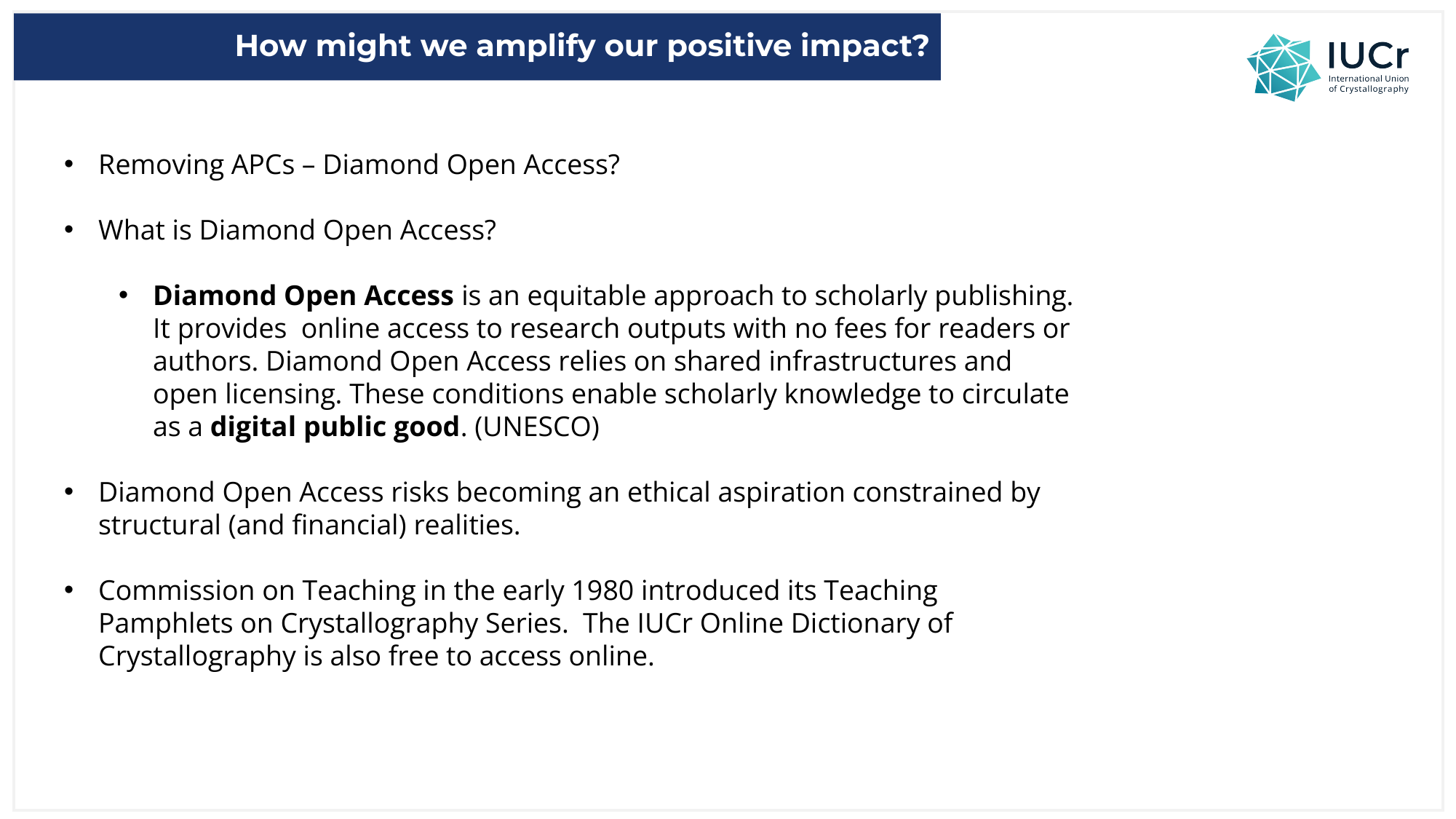

How might we amplify our positive impact?
Removing APCs – Diamond Open Access?

What is Diamond Open Access?

Diamond Open Access is an equitable approach to scholarly publishing. It provides  online access to research outputs with no fees for readers or authors. Diamond Open Access relies on shared infrastructures and open licensing. These conditions enable scholarly knowledge to circulate as a digital public good. (UNESCO)

Diamond Open Access risks becoming an ethical aspiration constrained by structural (and financial) realities.

Commission on Teaching in the early 1980 introduced its Teaching Pamphlets on Crystallography Series.  The IUCr Online Dictionary of Crystallography is also free to access online.